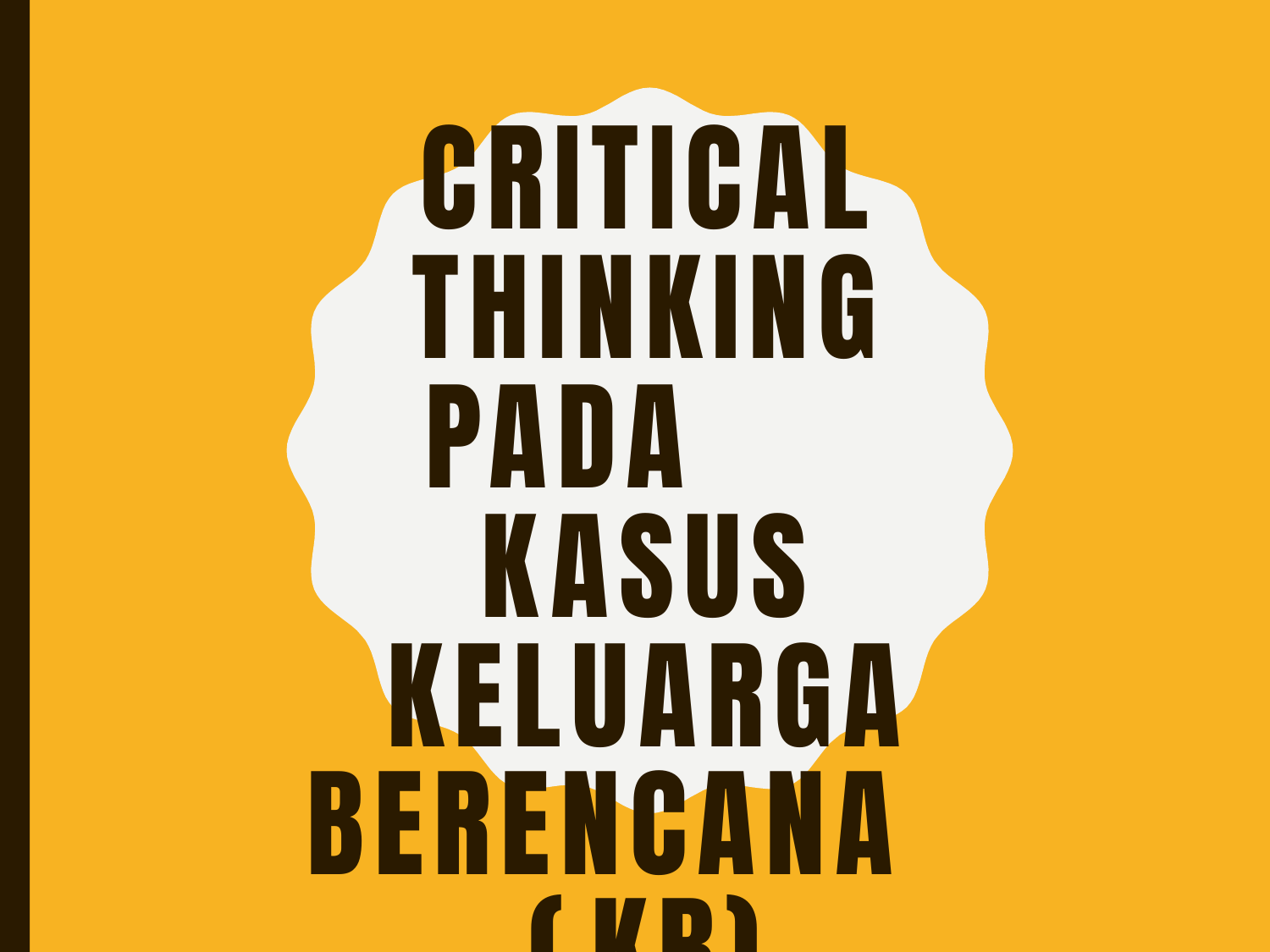

CRITICAL THINKING
PADA	KASUS KELUARGA
BERENCANA	( KB)